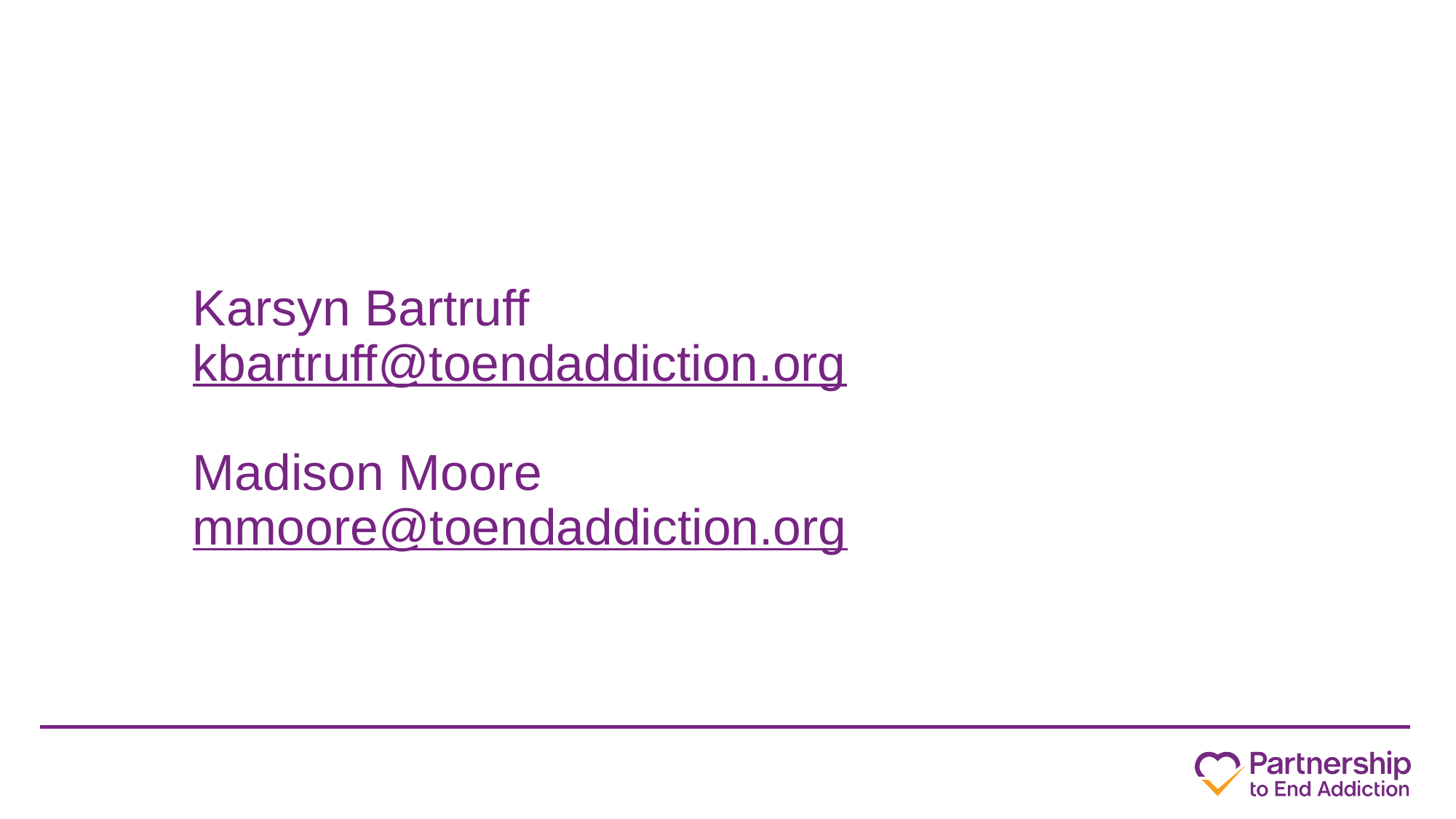

# Karsyn Bartruff kbartruff@toendaddiction.org Madison Moore mmoore@toendaddiction.org